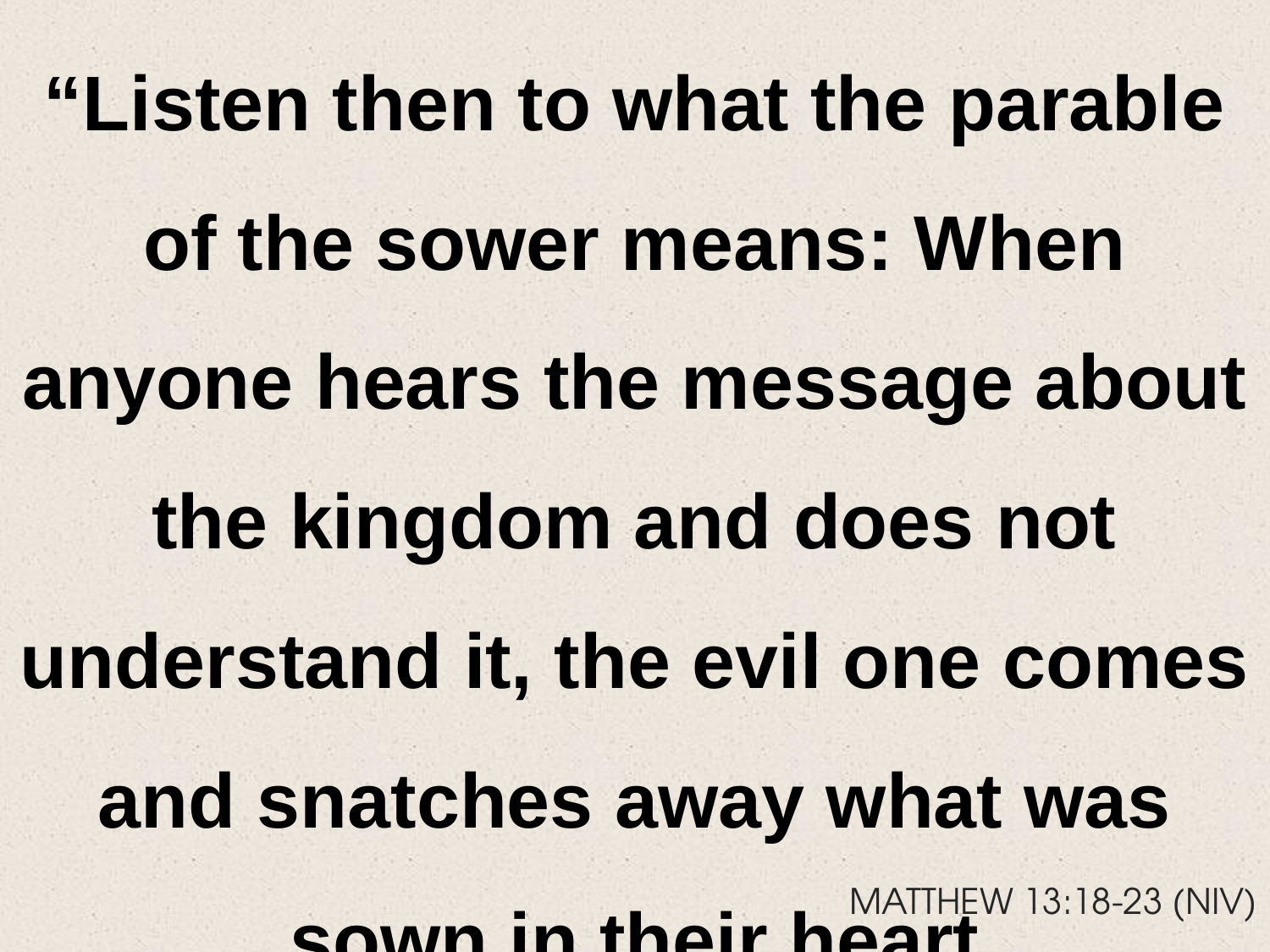

# “Listen then to what the parable of the sower means: When anyone hears the message about the kingdom and does not understand it, the evil one comes and snatches away what was sown in their heart
MATTHEW 13:18-23 (NIV)